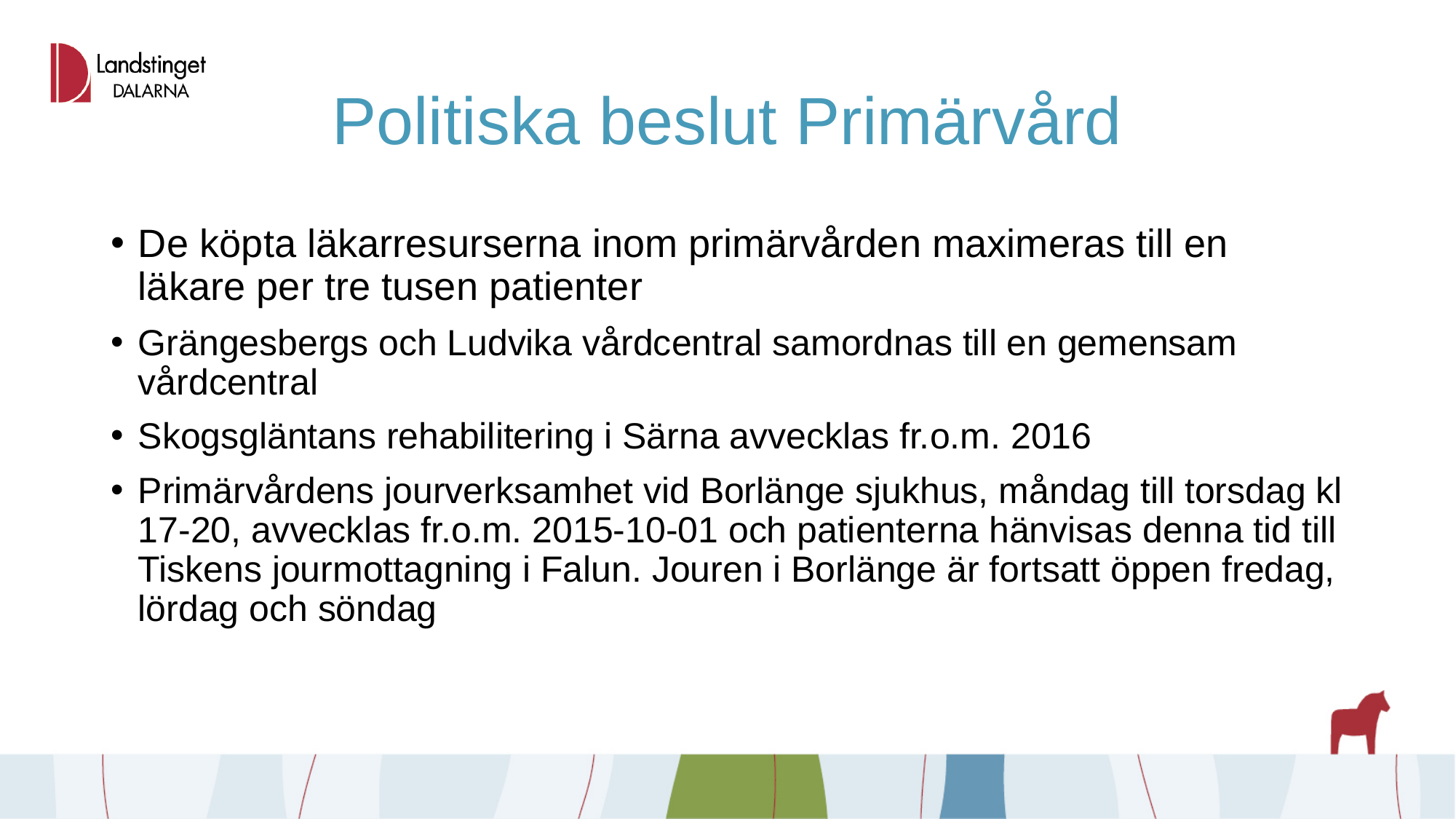

# Politiska beslut Primärvård
De köpta läkarresurserna inom primärvården maximeras till en läkare per tre tusen patienter
Grängesbergs och Ludvika vårdcentral samordnas till en gemensam vårdcentral
Skogsgläntans rehabilitering i Särna avvecklas fr.o.m. 2016
Primärvårdens jourverksamhet vid Borlänge sjukhus, måndag till torsdag kl 17-20, avvecklas fr.o.m. 2015-10-01 och patienterna hänvisas denna tid till Tiskens jourmottagning i Falun. Jouren i Borlänge är fortsatt öppen fredag, lördag och söndag